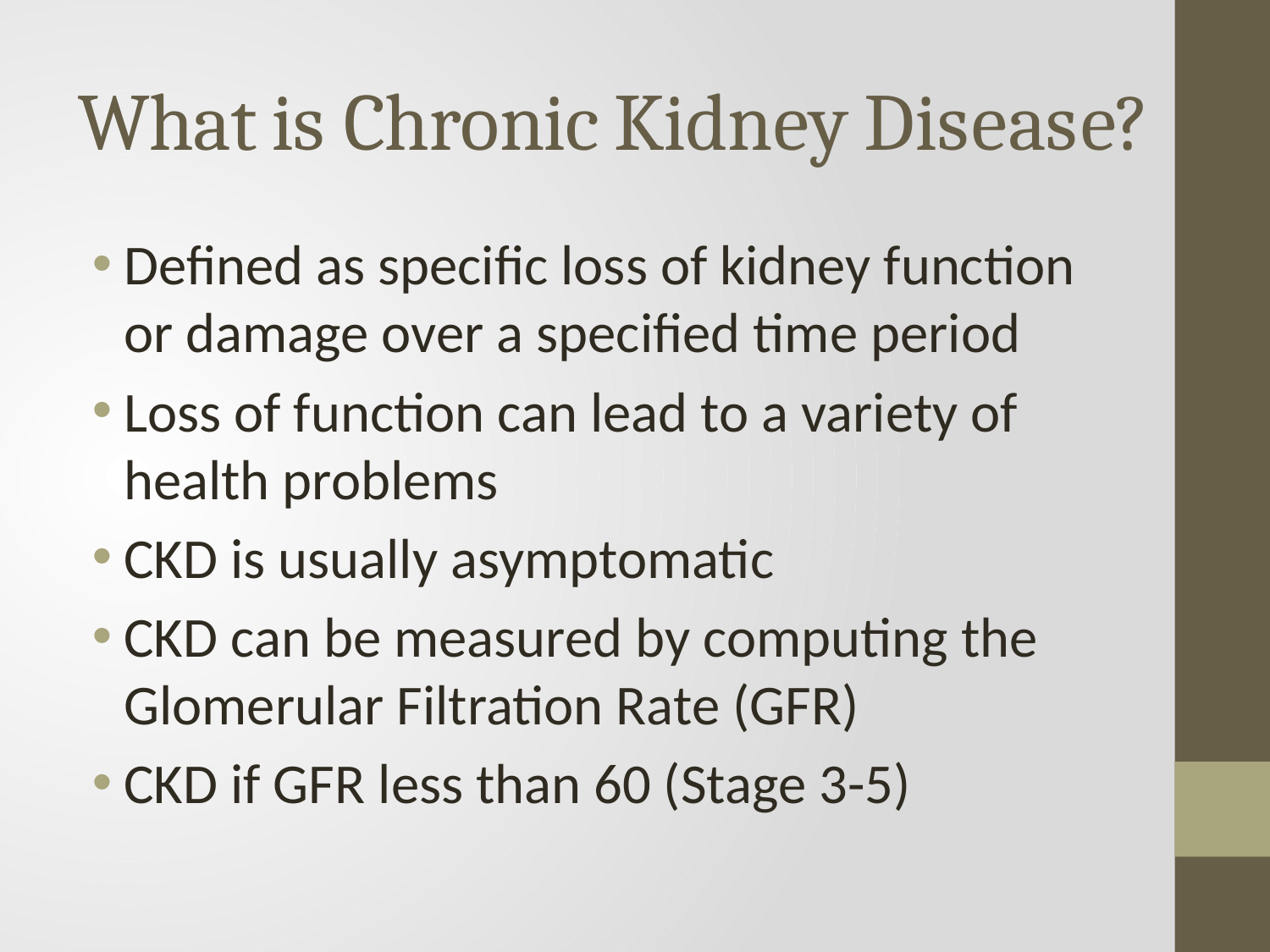

# What is Chronic Kidney Disease?
Defined as specific loss of kidney function  or damage over a specified time period
Loss of function can lead to a variety of health problems
CKD is usually asymptomatic
CKD can be measured by computing the Glomerular Filtration Rate (GFR)
CKD if GFR less than 60 (Stage 3-5)